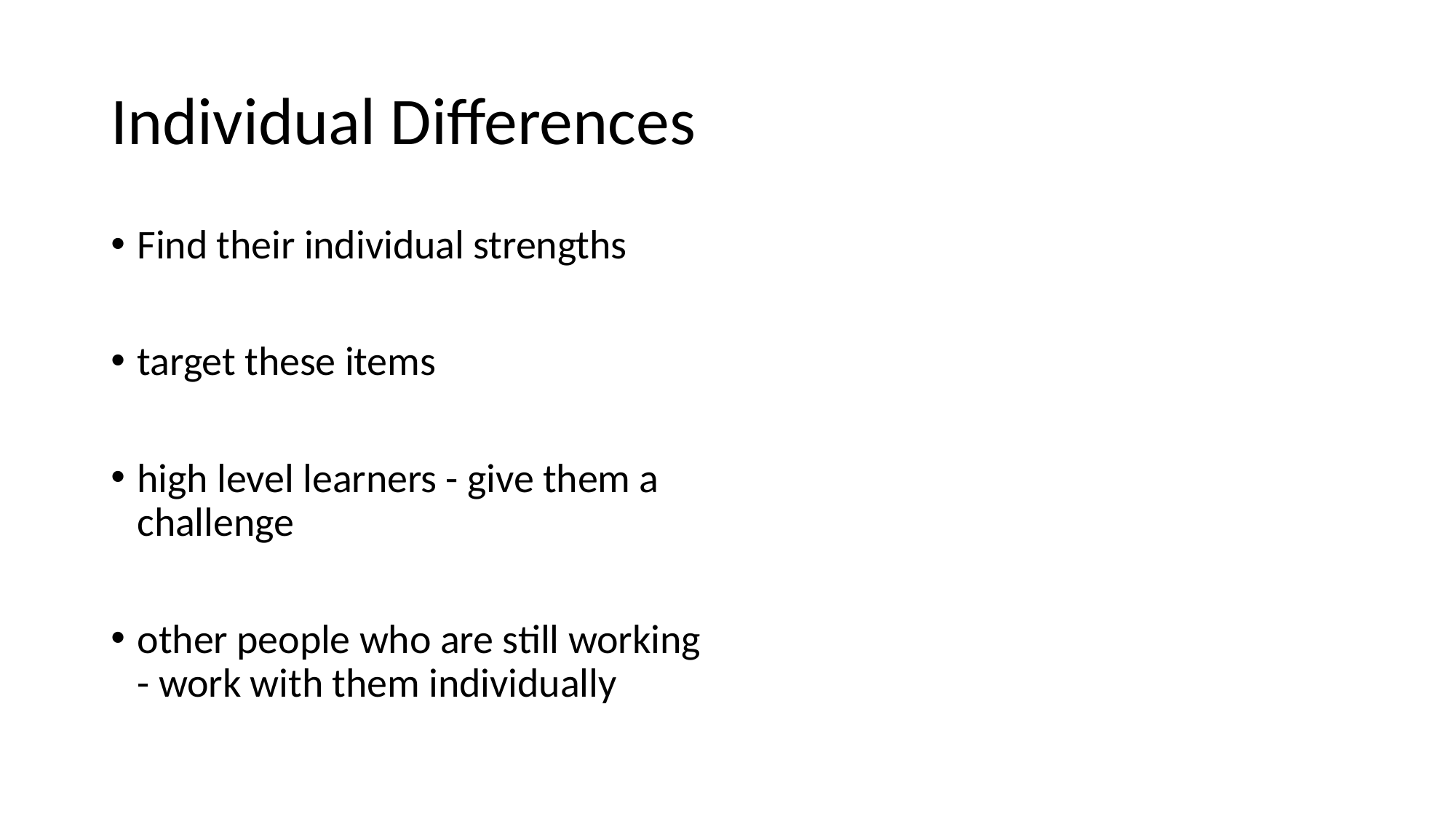

# Individual Differences
Find their individual strengths

target these items

high level learners - give them a challenge

other people who are still working - work with them individually